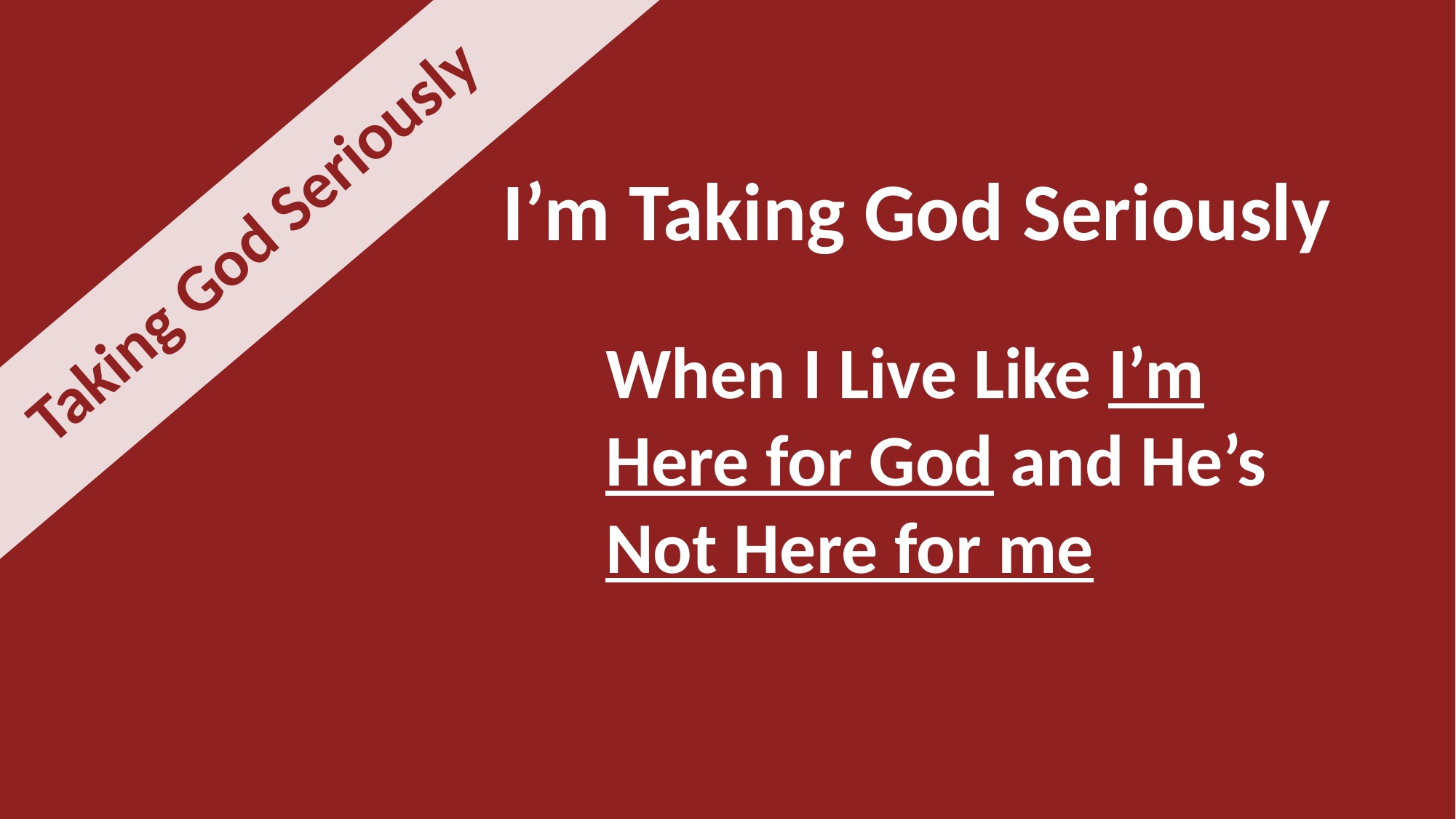

I’m Taking God Seriously
Taking God Seriously

When I Live Like I’m Here for God and He’s Not Here for me